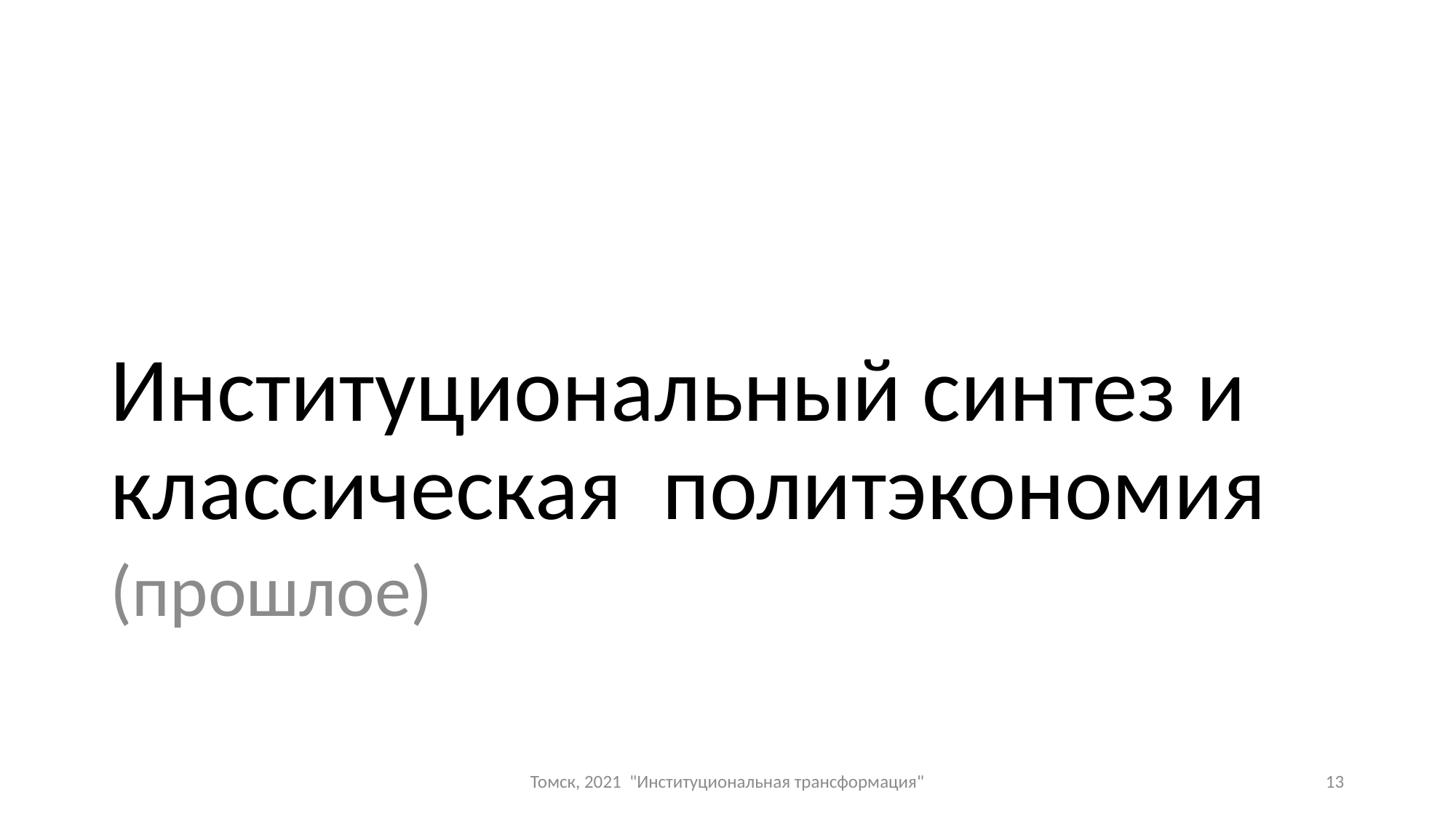

# Институциональный синтез и классическая  политэкономия
(прошлое)
Томск, 2021  "Институциональная трансформация"
13